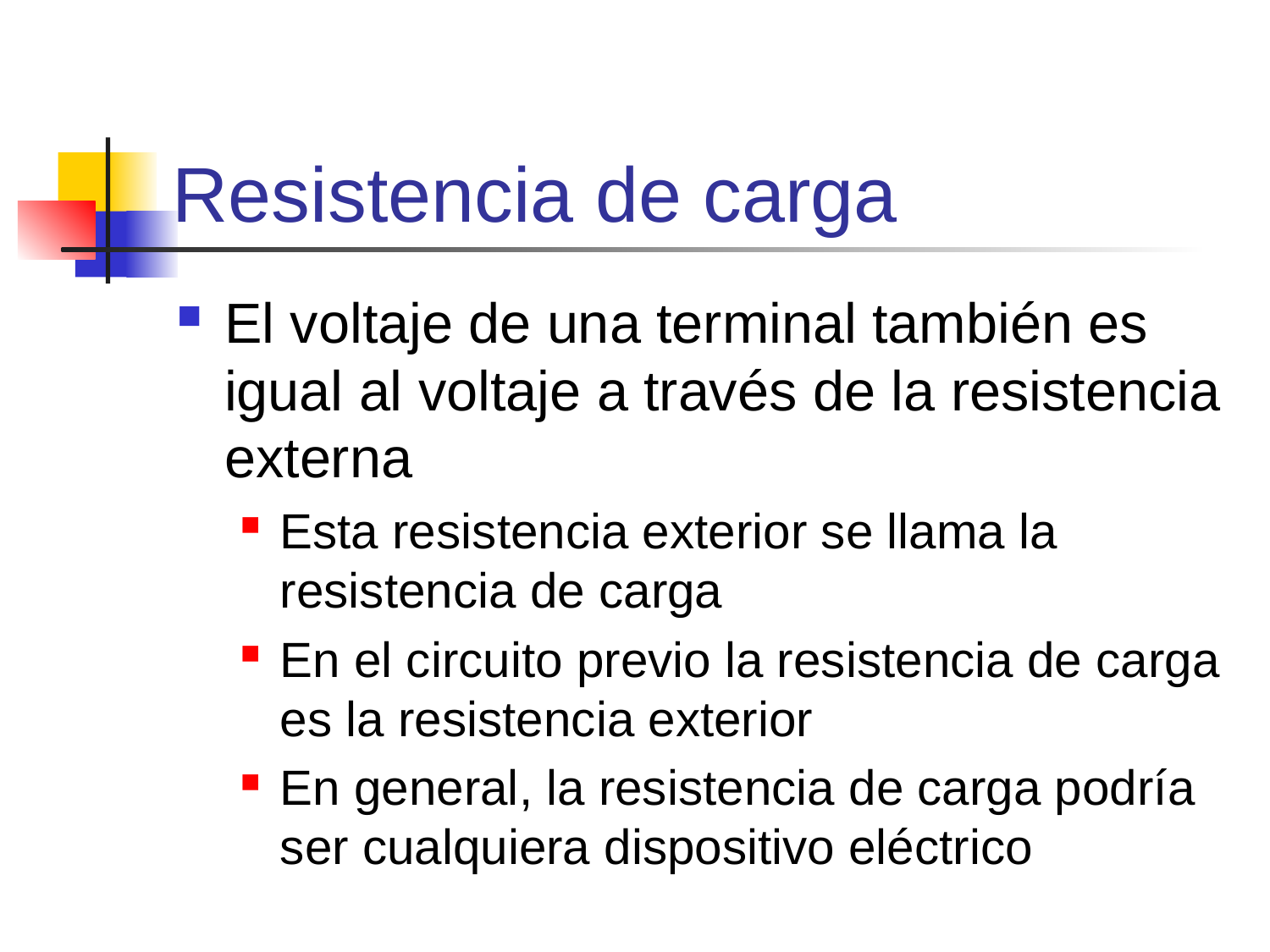

# Resistencia de carga
El voltaje de una terminal también es igual al voltaje a través de la resistencia externa
Esta resistencia exterior se llama la resistencia de carga
En el circuito previo la resistencia de carga es la resistencia exterior
En general, la resistencia de carga podría ser cualquiera dispositivo eléctrico